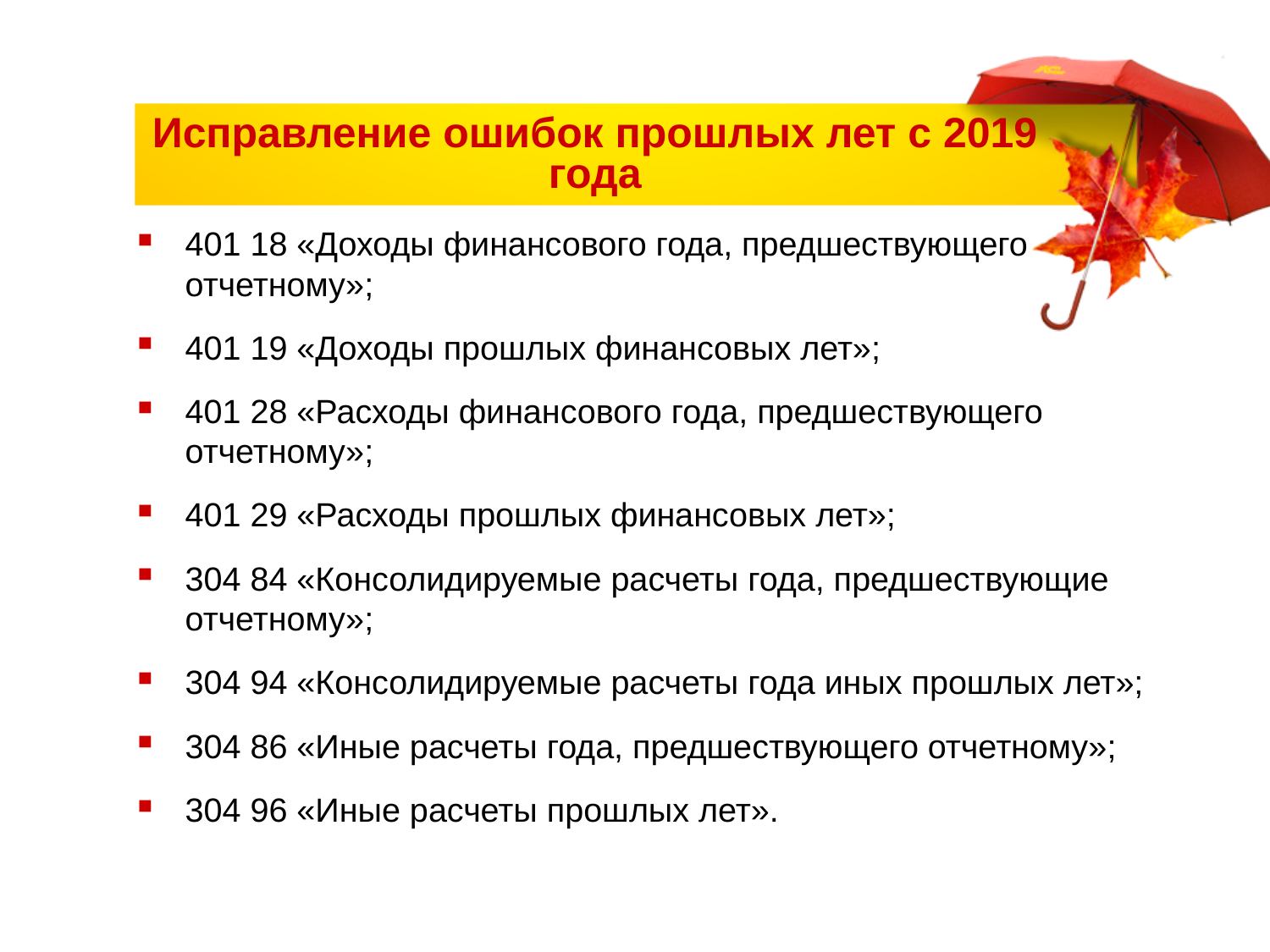

# Исправление ошибок прошлых лет с 2019 года
401 18 «Доходы финансового года, предшествующего отчетному»;
401 19 «Доходы прошлых финансовых лет»;
401 28 «Расходы финансового года, предшествующего отчетному»;
401 29 «Расходы прошлых финансовых лет»;
304 84 «Консолидируемые расчеты года, предшествующие отчетному»;
304 94 «Консолидируемые расчеты года иных прошлых лет»;
304 86 «Иные расчеты года, предшествующего отчетному»;
304 96 «Иные расчеты прошлых лет».